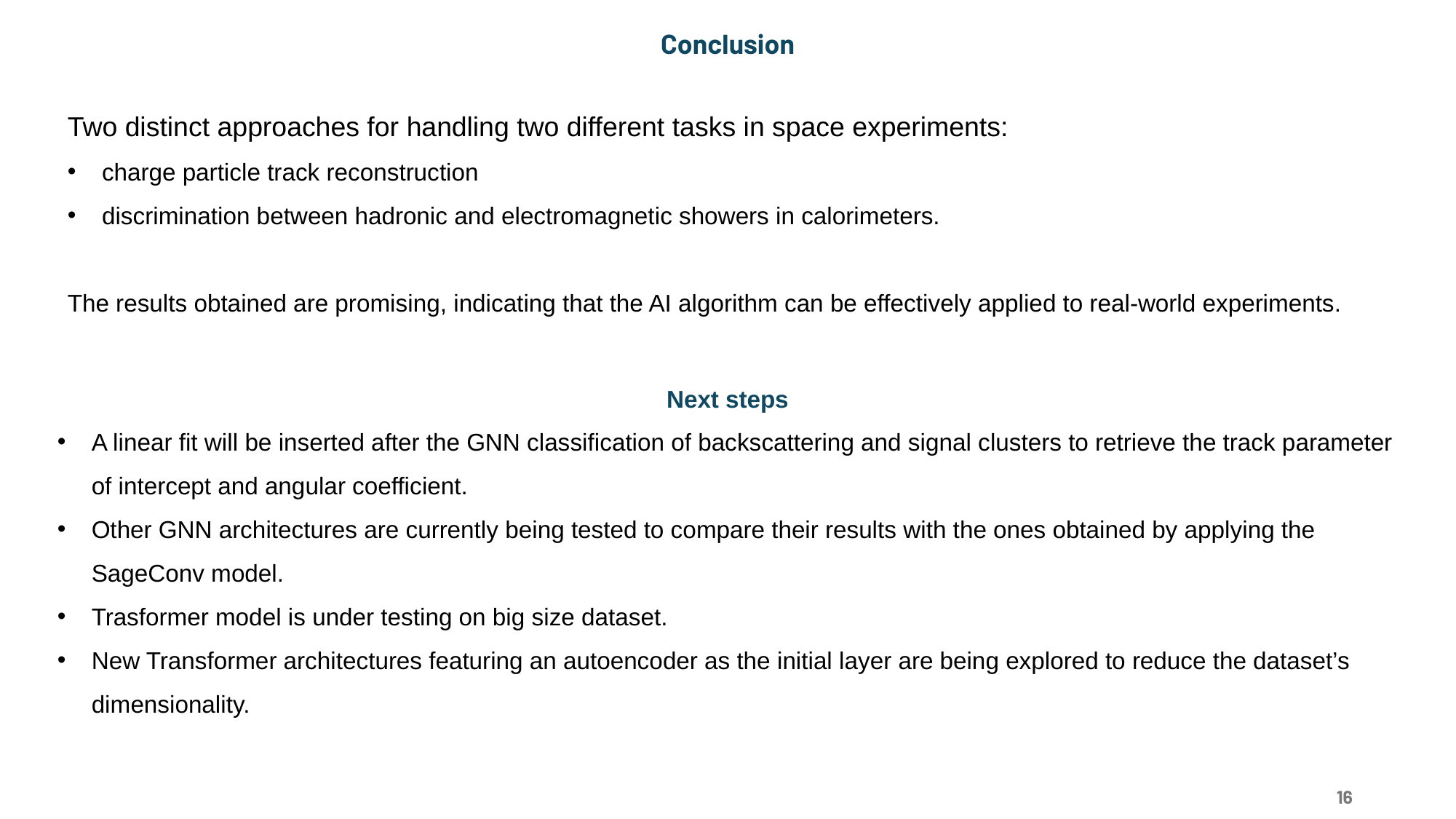

Conclusion
Two distinct approaches for handling two different tasks in space experiments:
charge particle track reconstruction
discrimination between hadronic and electromagnetic showers in calorimeters.

The results obtained are promising, indicating that the AI algorithm can be effectively applied to real-world experiments.
Next steps
A linear fit will be inserted after the GNN classification of backscattering and signal clusters to retrieve the track parameter of intercept and angular coefficient.
Other GNN architectures are currently being tested to compare their results with the ones obtained by applying the SageConv model.
Trasformer model is under testing on big size dataset.
New Transformer architectures featuring an autoencoder as the initial layer are being explored to reduce the dataset’s dimensionality.

16